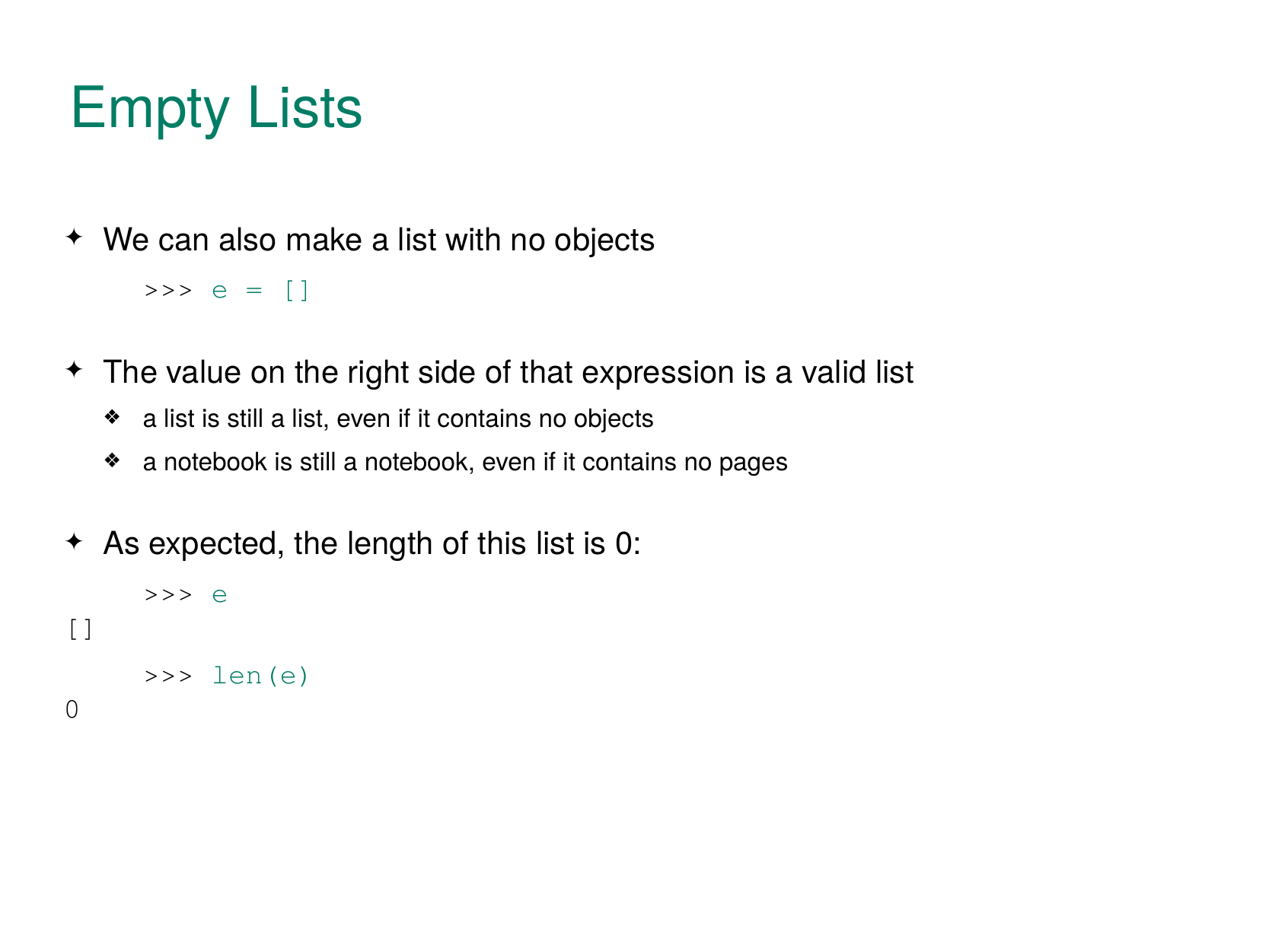

# Empty Lists
We can also make a list with no objects
>>> e = []
The value on the right side of that expression is a valid list
a list is still a list, even if it contains no objects
a notebook is still a notebook, even if it contains no pages
As expected, the length of this list is 0:
>>> e
[]
>>> len(e)
0